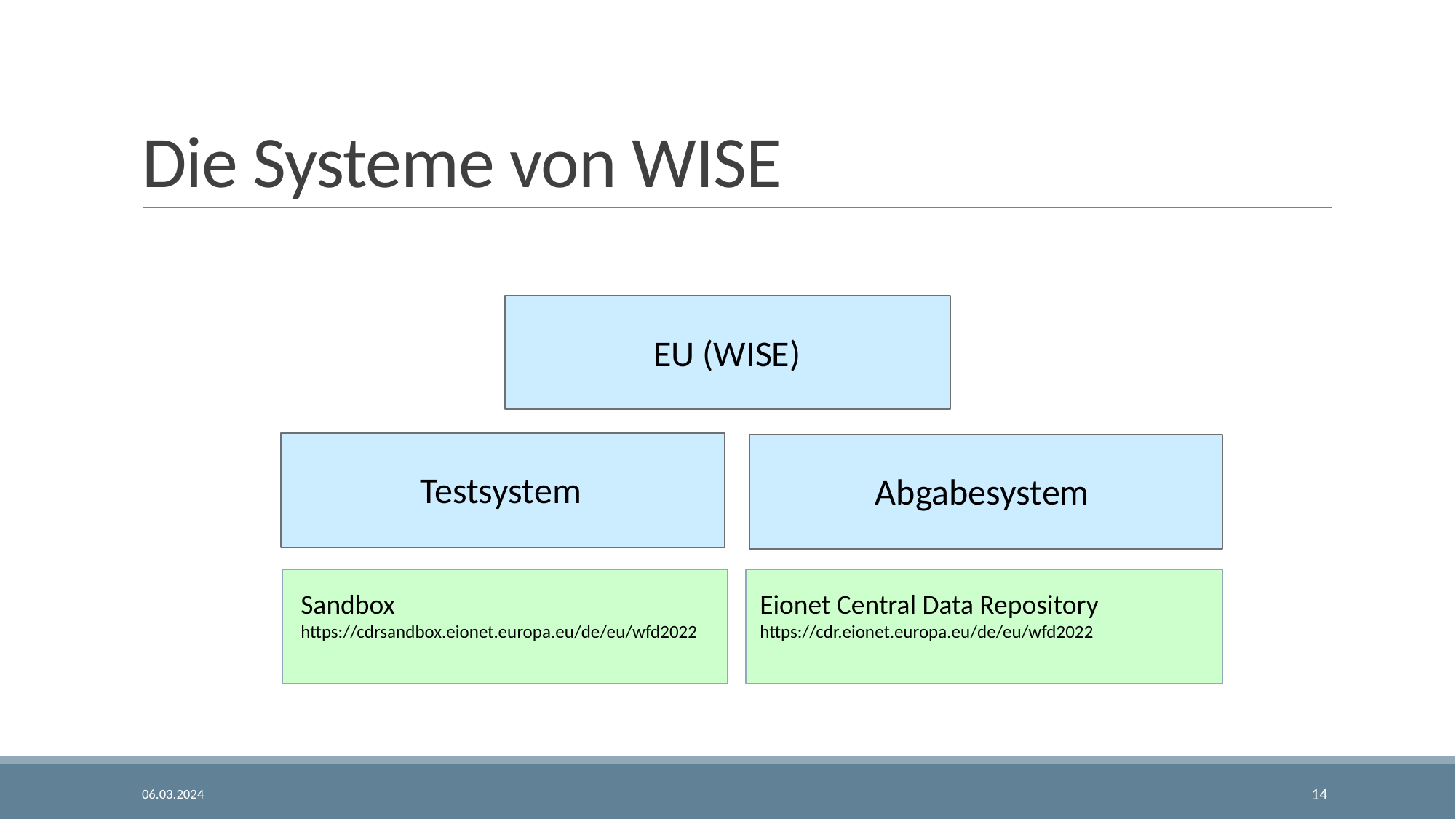

# Die Systeme von WISE

EU (WISE)

Testsystem
Abgabesystem

Sandbox
https://cdrsandbox.eionet.europa.eu/de/eu/wfd2022
Eionet Central Data Repository https://cdr.eionet.europa.eu/de/eu/wfd2022
06.03.2024
14